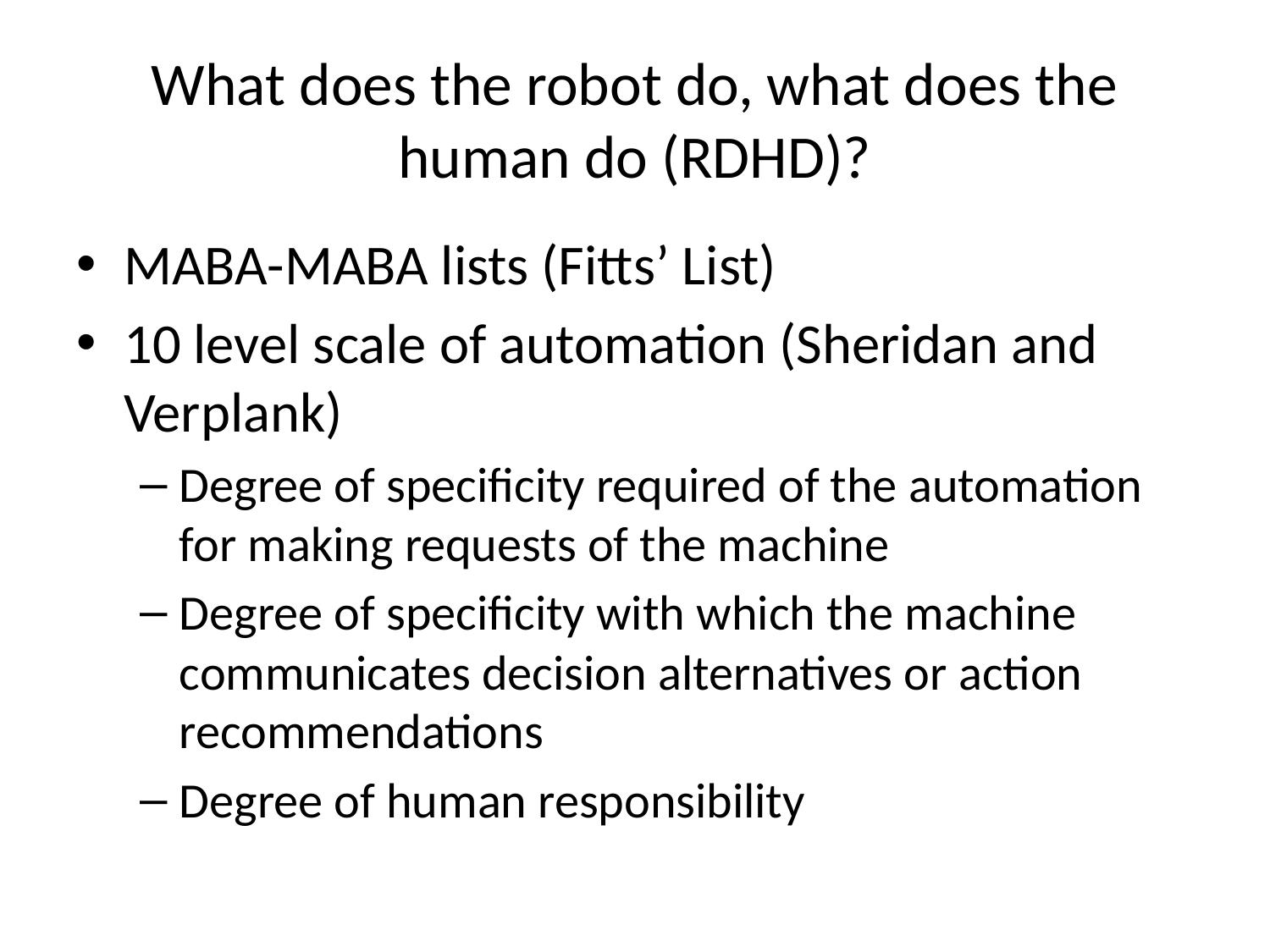

# What does the robot do, what does the human do (RDHD)?
MABA-MABA lists (Fitts’ List)
10 level scale of automation (Sheridan and Verplank)
Degree of specificity required of the automation for making requests of the machine
Degree of specificity with which the machine communicates decision alternatives or action recommendations
Degree of human responsibility